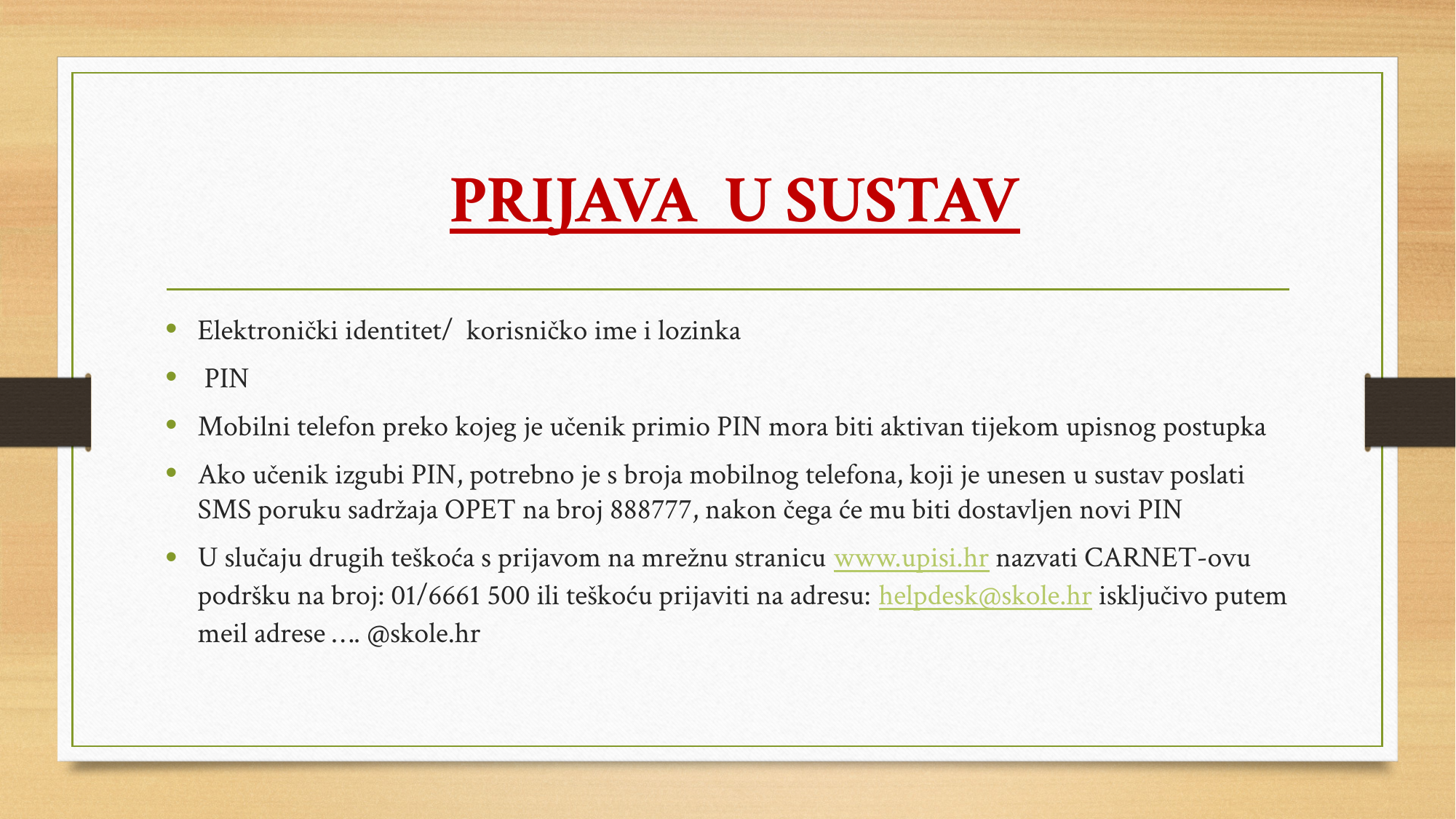

# PRIJAVA  U SUSTAV
Elektronički identitet/  korisničko ime i lozinka
 PIN
Mobilni telefon preko kojeg je učenik primio PIN mora biti aktivan tijekom upisnog postupka
Ako učenik izgubi PIN, potrebno je s broja mobilnog telefona, koji je unesen u sustav poslati SMS poruku sadržaja OPET na broj 888777, nakon čega će mu biti dostavljen novi PIN
U slučaju drugih teškoća s prijavom na mrežnu stranicu www.upisi.hr nazvati CARNET-ovu podršku na broj: 01/6661 500 ili teškoću prijaviti na adresu: helpdesk@skole.hr isključivo putem meil adrese …. @skole.hr